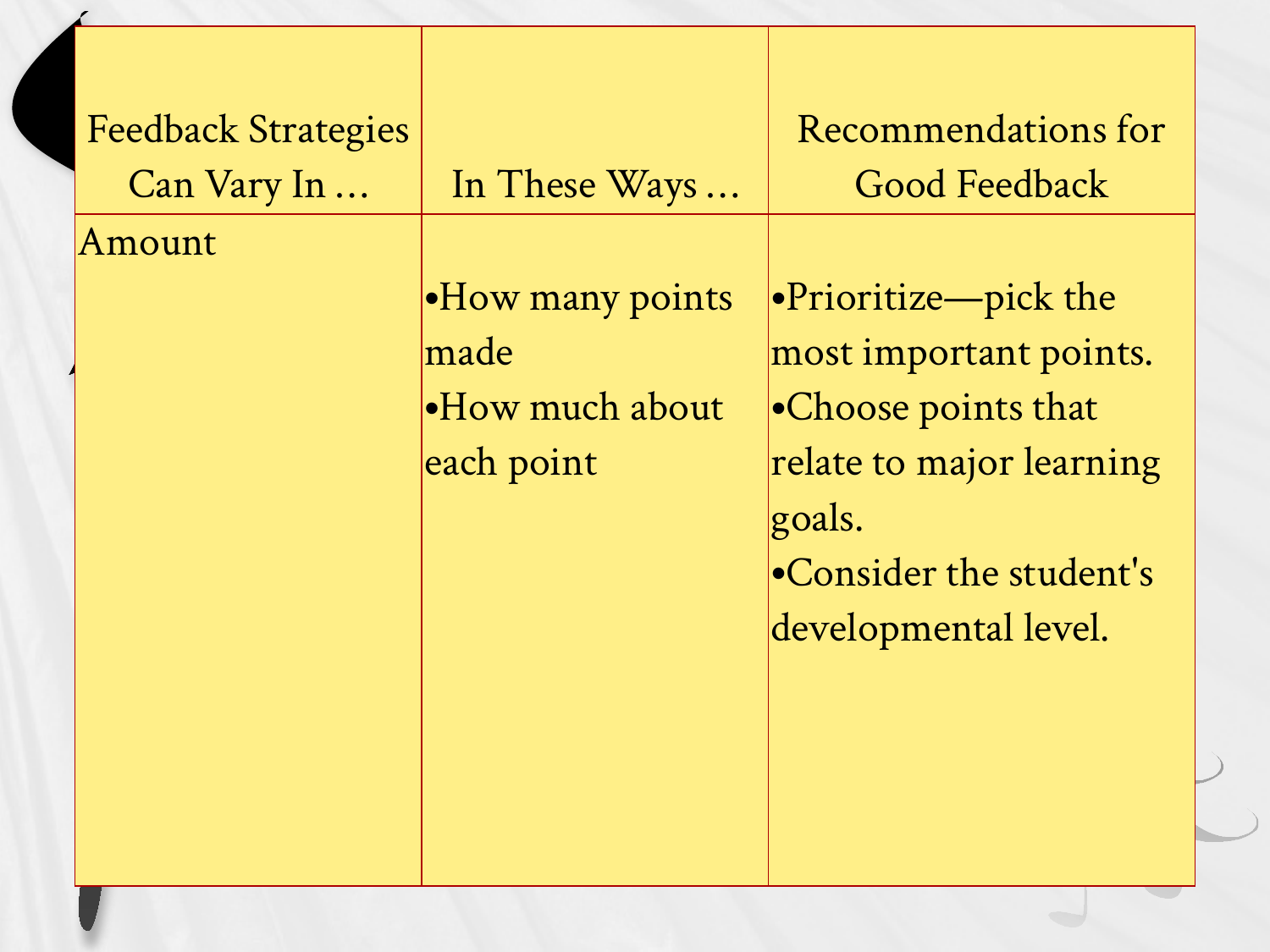

| Feedback Strategies Can Vary In … | In These Ways … | Recommendations for Good Feedback |
| --- | --- | --- |
| Amount | How many points made How much about each point | Prioritize—pick the most important points. Choose points that relate to major learning goals. Consider the student's developmental level. |